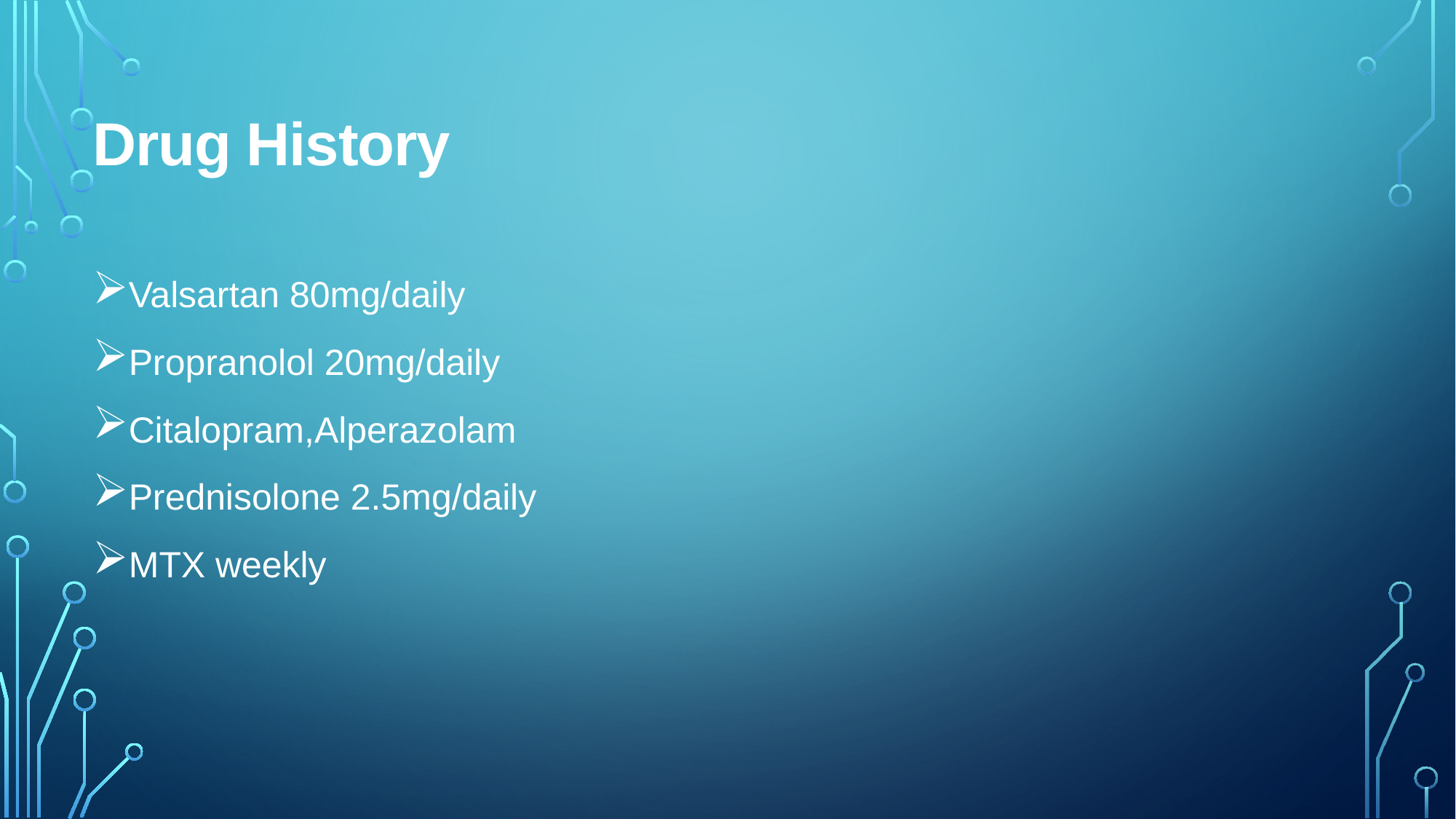

# Drug History
Valsartan 80mg/daily
Propranolol 20mg/daily
Citalopram,Alperazolam
Prednisolone 2.5mg/daily
MTX weekly